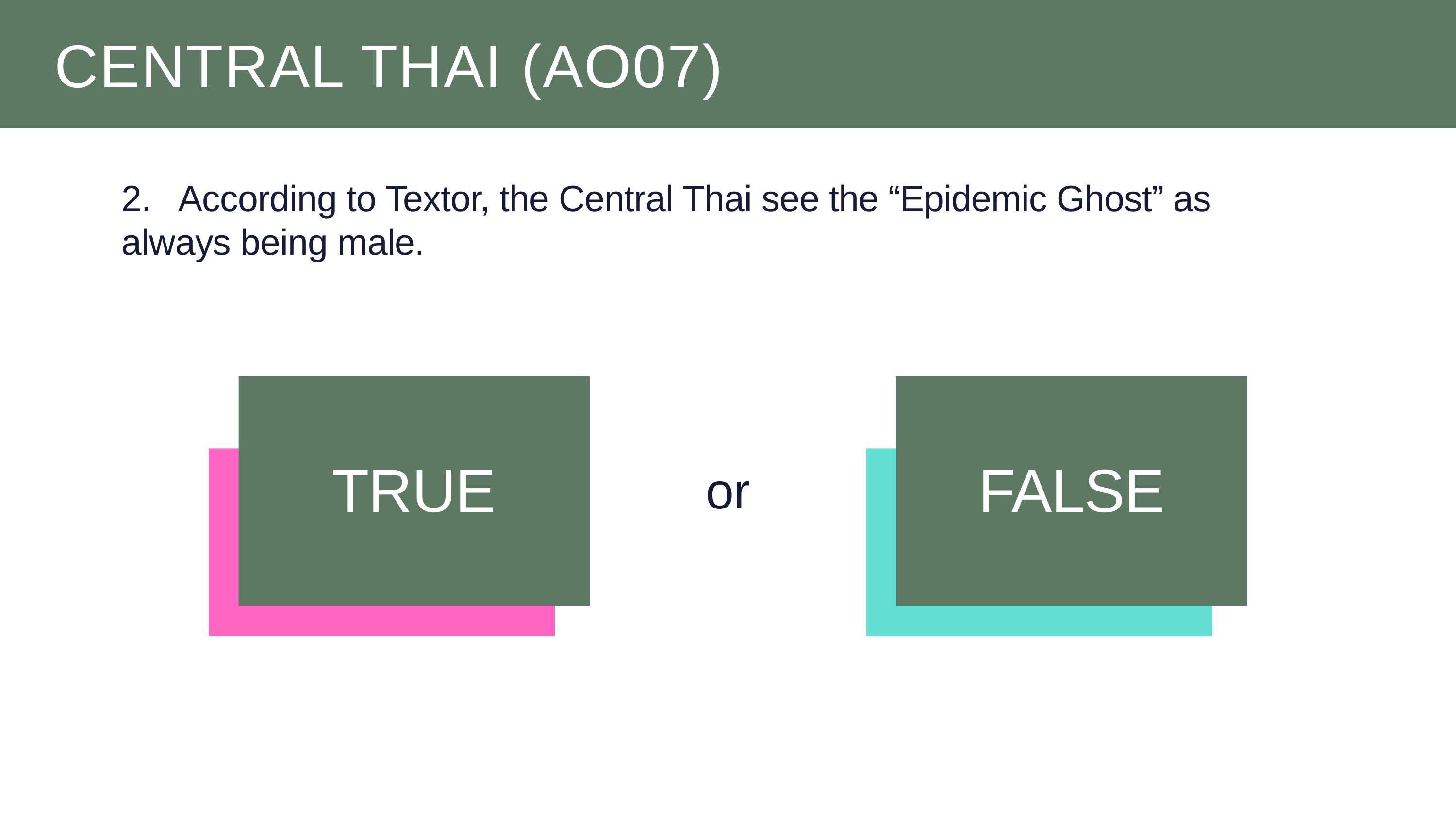

CENTRAL THAI (AO07)
2.   According to Textor, the Central Thai see the “Epidemic Ghost” as always being male.

TRUE
FALSE
or